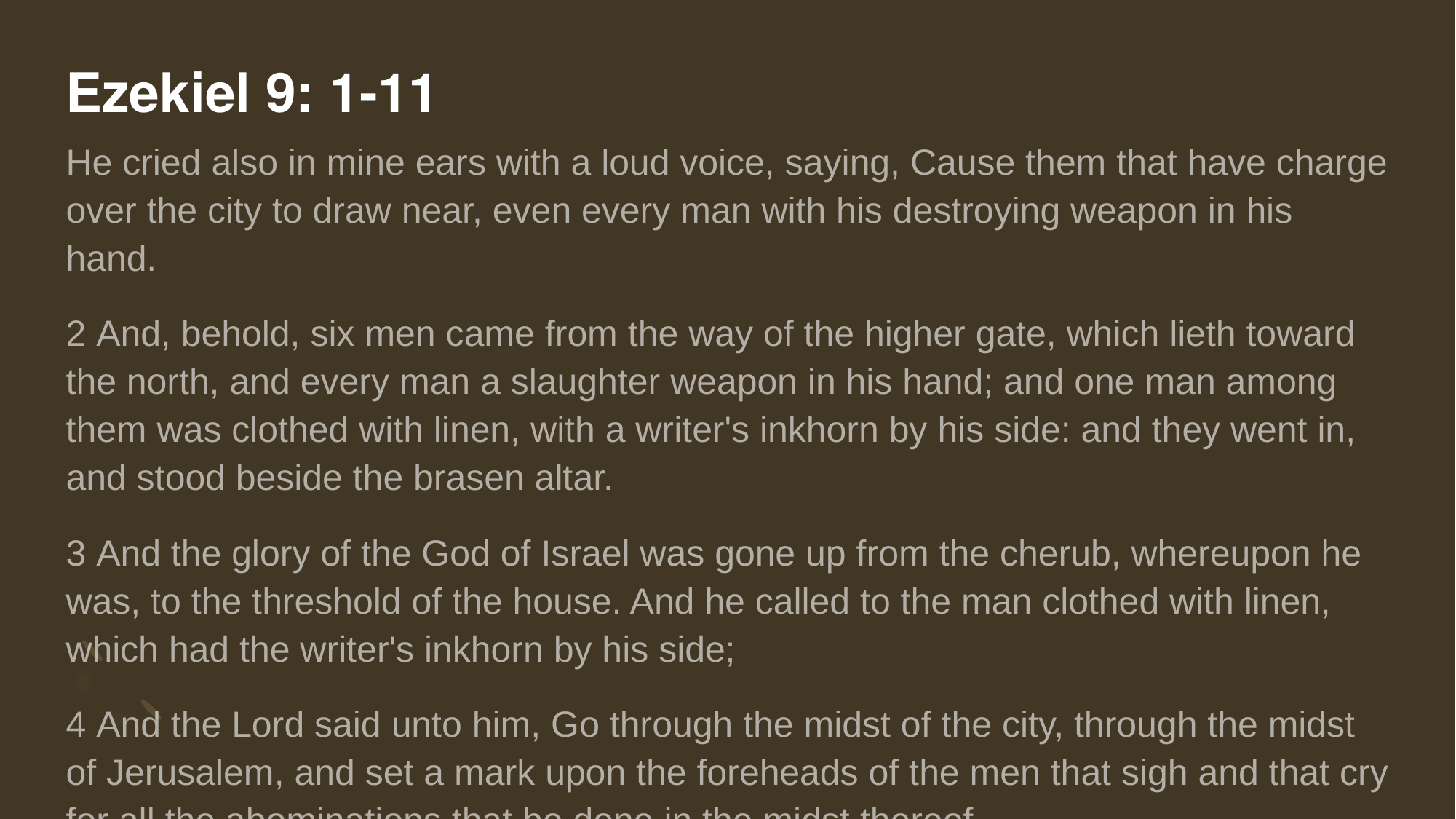

# Ezekiel 9: 1-11
He cried also in mine ears with a loud voice, saying, Cause them that have charge over the city to draw near, even every man with his destroying weapon in his hand.
2 And, behold, six men came from the way of the higher gate, which lieth toward the north, and every man a slaughter weapon in his hand; and one man among them was clothed with linen, with a writer's inkhorn by his side: and they went in, and stood beside the brasen altar.
3 And the glory of the God of Israel was gone up from the cherub, whereupon he was, to the threshold of the house. And he called to the man clothed with linen, which had the writer's inkhorn by his side;
4 And the Lord said unto him, Go through the midst of the city, through the midst of Jerusalem, and set a mark upon the foreheads of the men that sigh and that cry for all the abominations that be done in the midst thereof.